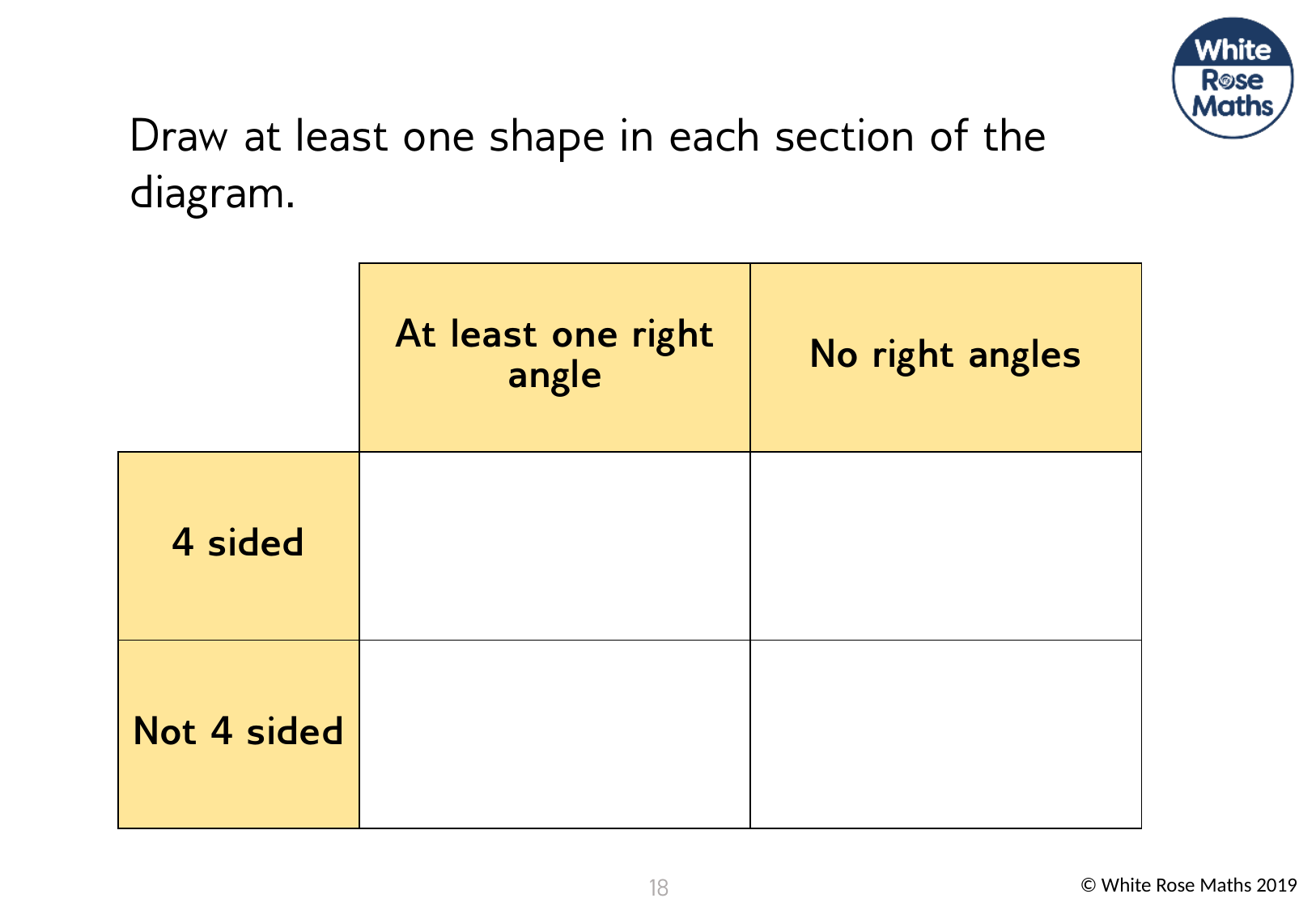

Draw at least one shape in each section of the diagram.
|  | At least one right angle | No right angles |
| --- | --- | --- |
| 4 sided |  |  |
| Not 4 sided |  |  |
18